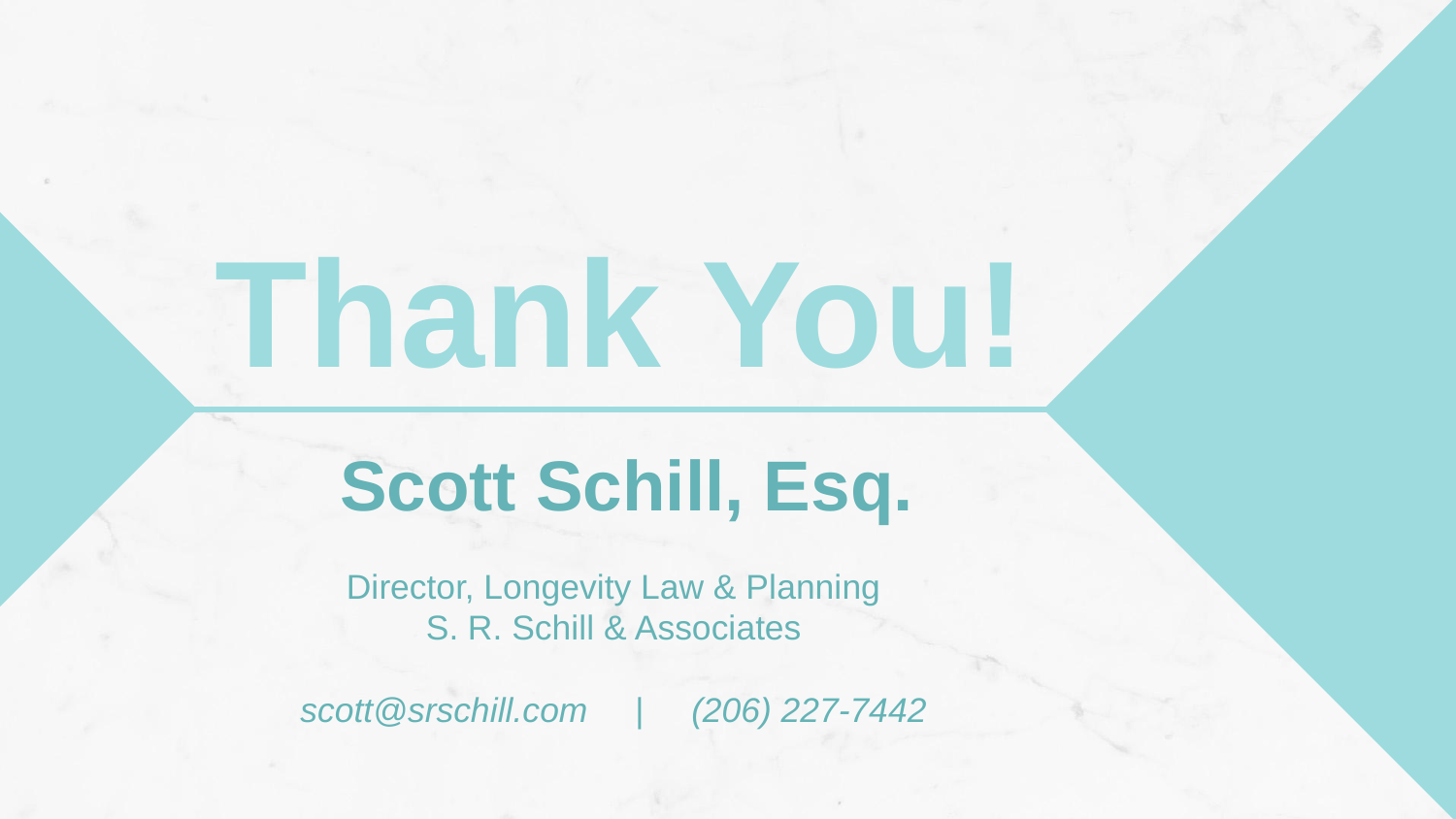

Thank You!
# Scott Schill, Esq.
Director, Longevity Law & Planning
S. R. Schill & Associates

scott@srschill.com     |     (206) 227-7442